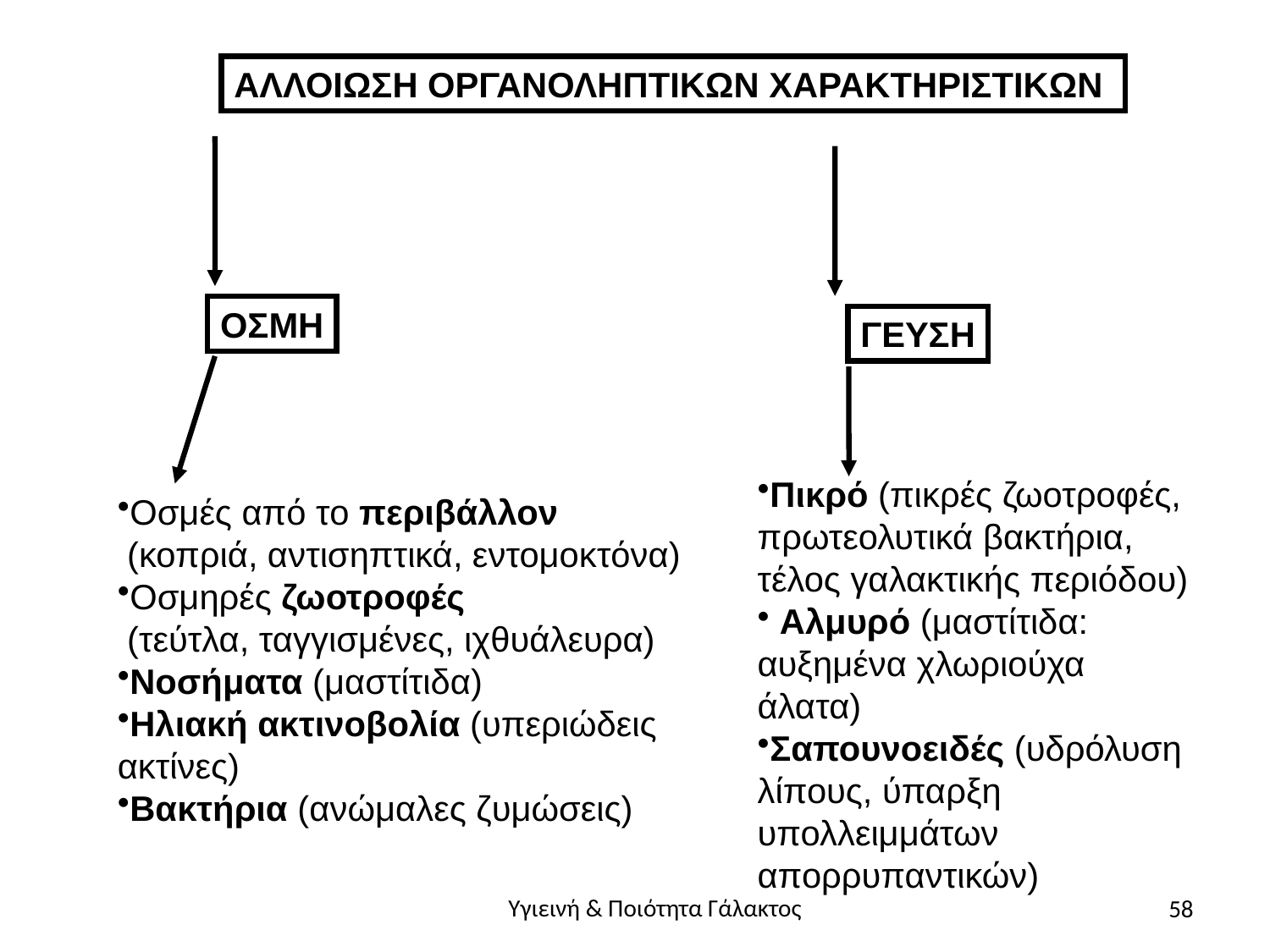

ΑΛΛΟΙΩΣΗ ΟΡΓΑΝΟΛΗΠΤΙΚΩΝ ΧΑΡΑΚΤΗΡΙΣΤΙΚΩΝ

ΟΣΜΗ
ΓΕΥΣΗ

Πικρό (πικρές ζωοτροφές, πρωτεολυτικά βακτήρια, τέλος γαλακτικής περιόδου)
 Αλμυρό (μαστίτιδα: αυξημένα χλωριούχα άλατα)
Σαπουνοειδές (υδρόλυση λίπους, ύπαρξη υπολλειμμάτων απορρυπαντικών)
Οσμές από το περιβάλλον
 (κοπριά, αντισηπτικά, εντομοκτόνα)
Οσμηρές ζωοτροφές
 (τεύτλα, ταγγισμένες, ιχθυάλευρα)
Νοσήματα (μαστίτιδα)
Ηλιακή ακτινοβολία (υπεριώδεις ακτίνες)
Βακτήρια (ανώμαλες ζυμώσεις)
58
Υγιεινή & Ποιότητα Γάλακτος